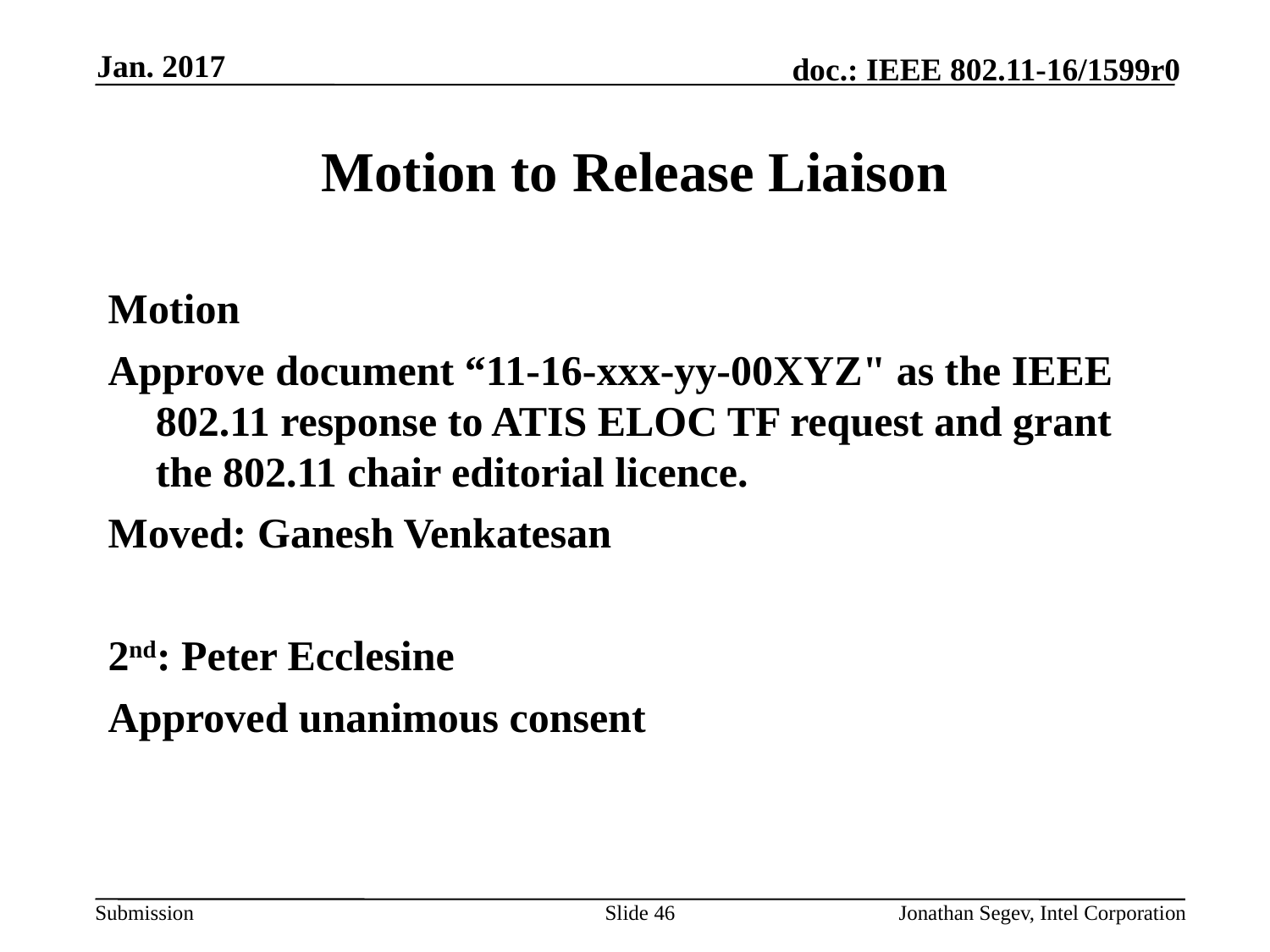

Jan. 2017
# Motion to Release Liaison
Motion
Approve document “11-16-xxx-yy-00XYZ" as the IEEE 802.11 response to ATIS ELOC TF request and grant the 802.11 chair editorial licence.
Moved: Ganesh Venkatesan

2nd: Peter Ecclesine
Approved unanimous consent
Slide 46
Jonathan Segev, Intel Corporation